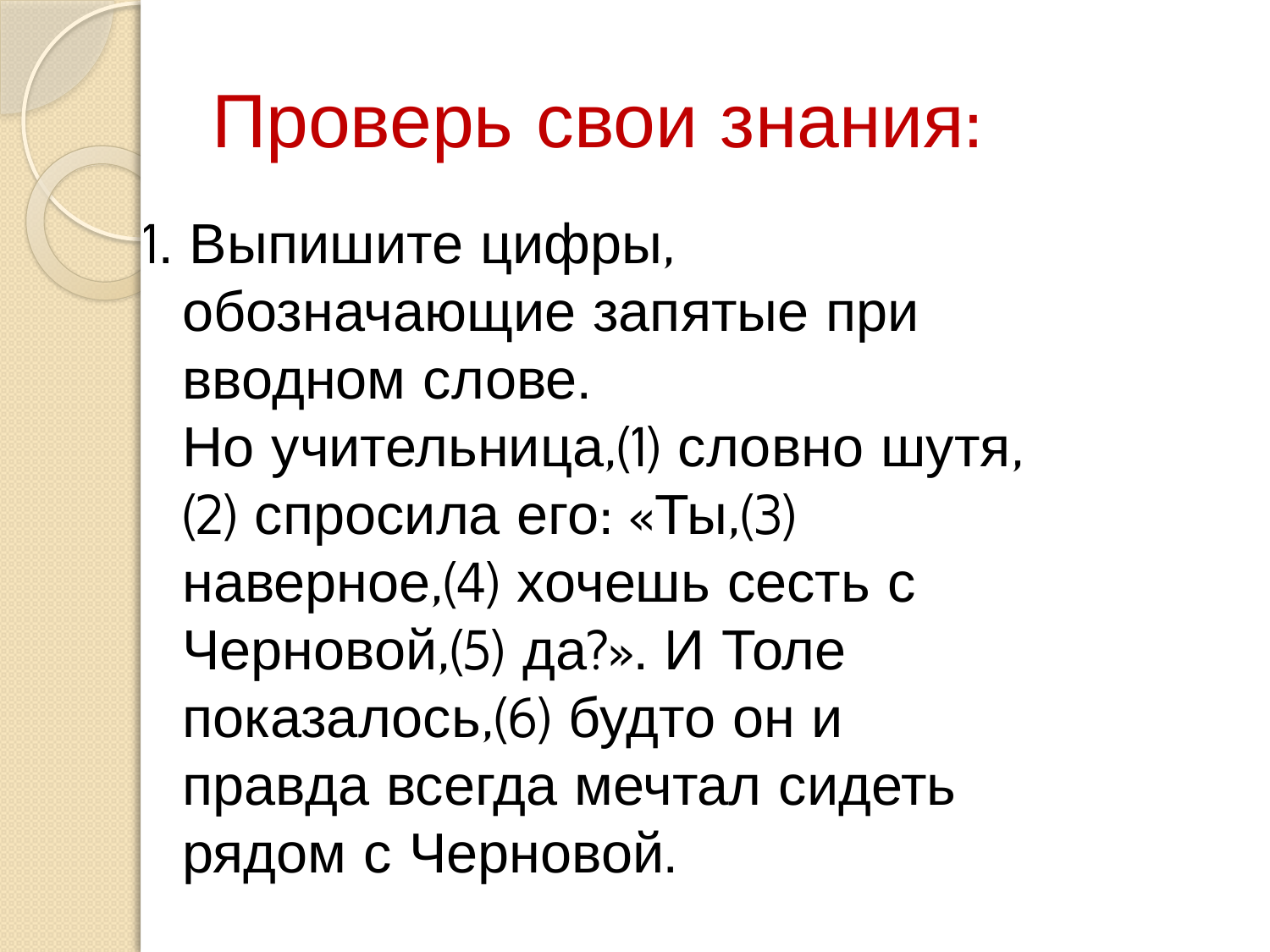

# Проверь свои знания:
1. Выпишите цифры, обозначающие запятые при вводном слове.
Но учительница,(1) словно шутя,(2) спросила его: «Ты,(3) наверное,(4) хочешь сесть с Черновой,(5) да?». И Толе показалось,(6) будто он и правда всегда мечтал сидеть рядом с Черновой.